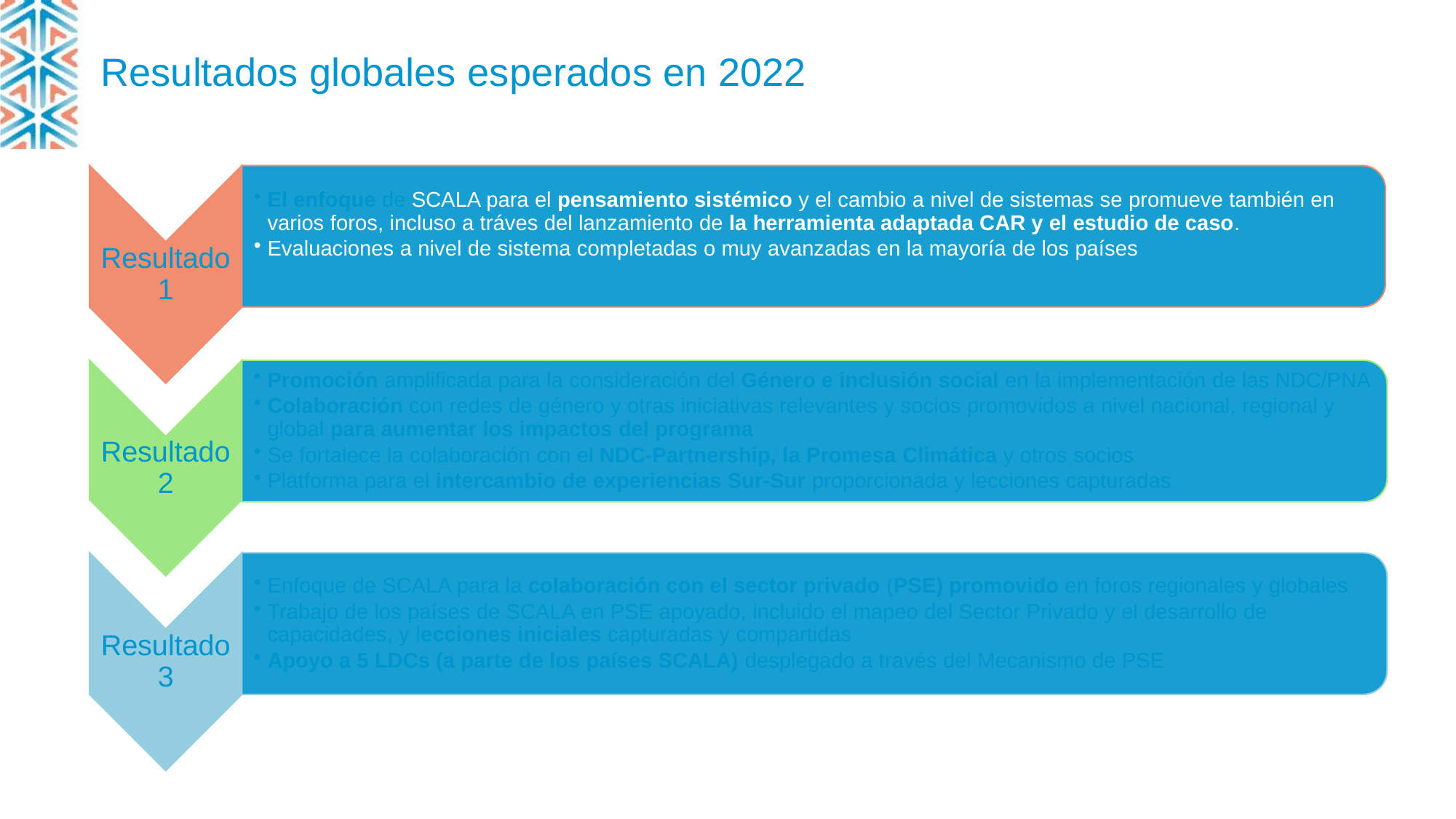

Resultados globales esperados en 2022

Resultado 1
El enfoque de SCALA para el pensamiento sistémico y el cambio a nivel de sistemas se promueve también en varios foros, incluso a tráves del lanzamiento de la herramienta adaptada CAR y el estudio de caso.
Evaluaciones a nivel de sistema completadas o muy avanzadas en la mayoría de los países
Resultado 2
Promoción amplificada para la consideración del Género e inclusión social en la implementación de las NDC/PNA
Colaboración con redes de género y otras iniciativas relevantes y socios promovidos a nivel nacional, regional y global para aumentar los impactos del programa
Se fortalece la colaboración con el NDC-Partnership, la Promesa Climática y otros socios
Platforma para el intercambio de experiencias Sur-Sur proporcionada y lecciones capturadas
Resultado 3
Enfoque de SCALA para la colaboración con el sector privado (PSE) promovido en foros regionales y globales
Trabajo de los países de SCALA en PSE apoyado, incluido el mapeo del Sector Privado y el desarrollo de capacidades, y lecciones iniciales capturadas y compartidas
Apoyo a 5 LDCs (a parte de los países SCALA) desplegado a través del Mecanismo de PSE